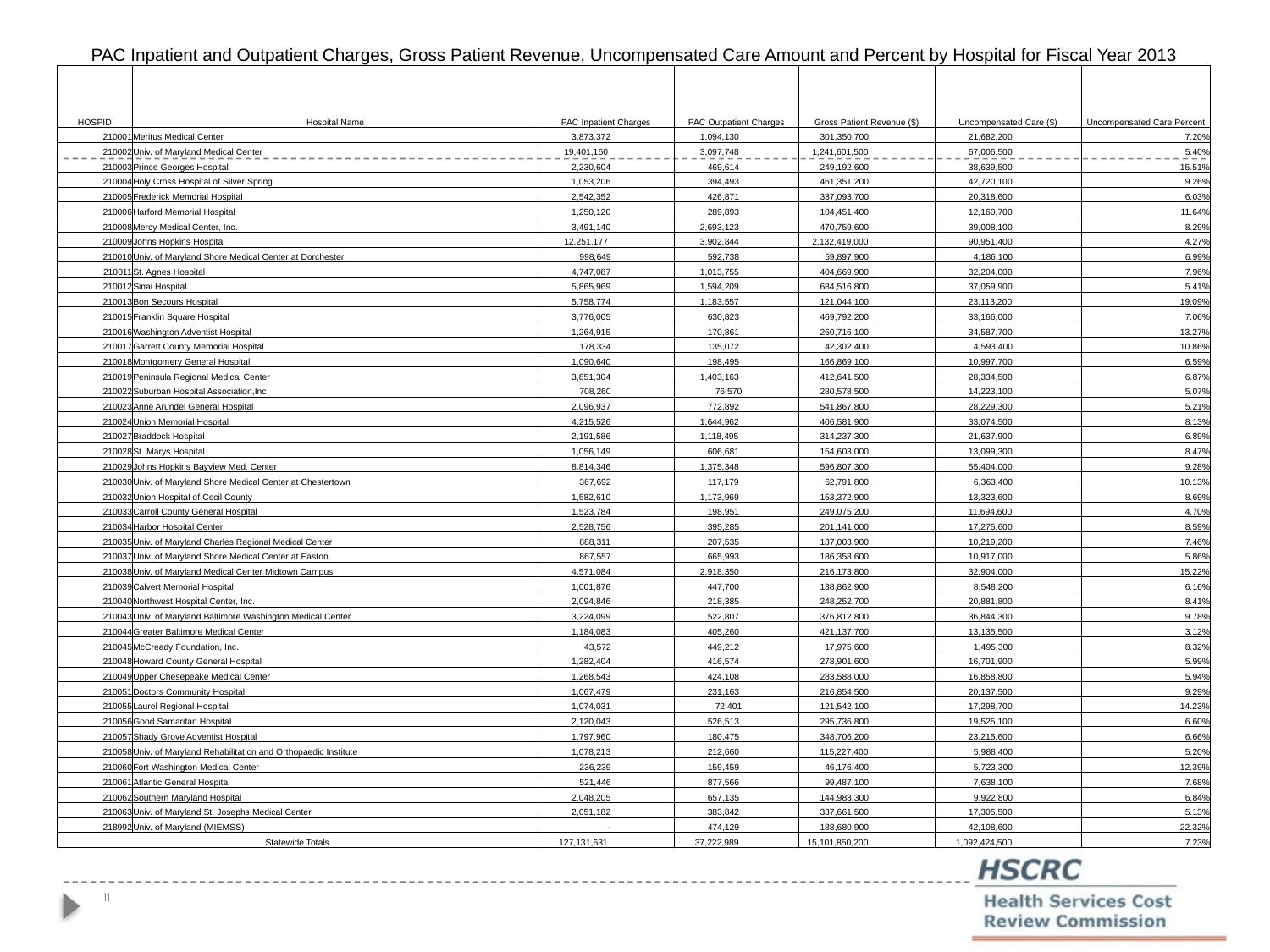

| PAC Inpatient and Outpatient Charges, Gross Patient Revenue, Uncompensated Care Amount and Percent by Hospital for Fiscal Year 2013 |  |  |  |  |  |  |
| --- | --- | --- | --- | --- | --- | --- |
| HOSPID | Hospital Name | PAC Inpatient Charges | PAC Outpatient Charges | Gross Patient Revenue ($) | Uncompensated Care ($) | Uncompensated Care Percent |
| 210001 | Meritus Medical Center | 3,873,372 | 1,094,130 | 301,350,700 | 21,682,200 | 7.20% |
| 210002 | Univ. of Maryland Medical Center | 19,401,160 | 3,097,748 | 1,241,601,500 | 67,006,500 | 5.40% |
| 210003 | Prince Georges Hospital | 2,230,604 | 469,614 | 249,192,600 | 38,639,500 | 15.51% |
| 210004 | Holy Cross Hospital of Silver Spring | 1,053,206 | 394,493 | 461,351,200 | 42,720,100 | 9.26% |
| 210005 | Frederick Memorial Hospital | 2,542,352 | 426,871 | 337,093,700 | 20,318,600 | 6.03% |
| 210006 | Harford Memorial Hospital | 1,250,120 | 289,893 | 104,451,400 | 12,160,700 | 11.64% |
| 210008 | Mercy Medical Center, Inc. | 3,491,140 | 2,693,123 | 470,759,600 | 39,008,100 | 8.29% |
| 210009 | Johns Hopkins Hospital | 12,251,177 | 3,902,844 | 2,132,419,000 | 90,951,400 | 4.27% |
| 210010 | Univ. of Maryland Shore Medical Center at Dorchester | 998,649 | 592,738 | 59,897,900 | 4,186,100 | 6.99% |
| 210011 | St. Agnes Hospital | 4,747,087 | 1,013,755 | 404,669,900 | 32,204,000 | 7.96% |
| 210012 | Sinai Hospital | 5,865,969 | 1,594,209 | 684,516,800 | 37,059,900 | 5.41% |
| 210013 | Bon Secours Hospital | 5,758,774 | 1,183,557 | 121,044,100 | 23,113,200 | 19.09% |
| 210015 | Franklin Square Hospital | 3,776,005 | 630,823 | 469,792,200 | 33,166,000 | 7.06% |
| 210016 | Washington Adventist Hospital | 1,264,915 | 170,861 | 260,716,100 | 34,587,700 | 13.27% |
| 210017 | Garrett County Memorial Hospital | 178,334 | 135,072 | 42,302,400 | 4,593,400 | 10.86% |
| 210018 | Montgomery General Hospital | 1,090,640 | 198,495 | 166,869,100 | 10,997,700 | 6.59% |
| 210019 | Peninsula Regional Medical Center | 3,851,304 | 1,403,163 | 412,641,500 | 28,334,500 | 6.87% |
| 210022 | Suburban Hospital Association,Inc | 708,260 | 76,570 | 280,578,500 | 14,223,100 | 5.07% |
| 210023 | Anne Arundel General Hospital | 2,096,937 | 772,892 | 541,867,800 | 28,229,300 | 5.21% |
| 210024 | Union Memorial Hospital | 4,215,526 | 1,644,962 | 406,581,900 | 33,074,500 | 8.13% |
| 210027 | Braddock Hospital | 2,191,586 | 1,118,495 | 314,237,300 | 21,637,900 | 6.89% |
| 210028 | St. Marys Hospital | 1,056,149 | 606,681 | 154,603,000 | 13,099,300 | 8.47% |
| 210029 | Johns Hopkins Bayview Med. Center | 8,814,346 | 1,375,348 | 596,807,300 | 55,404,000 | 9.28% |
| 210030 | Univ. of Maryland Shore Medical Center at Chestertown | 367,692 | 117,179 | 62,791,800 | 6,363,400 | 10.13% |
| 210032 | Union Hospital of Cecil County | 1,582,610 | 1,173,969 | 153,372,900 | 13,323,600 | 8.69% |
| 210033 | Carroll County General Hospital | 1,523,784 | 198,951 | 249,075,200 | 11,694,600 | 4.70% |
| 210034 | Harbor Hospital Center | 2,528,756 | 395,285 | 201,141,000 | 17,275,600 | 8.59% |
| 210035 | Univ. of Maryland Charles Regional Medical Center | 888,311 | 207,535 | 137,003,900 | 10,219,200 | 7.46% |
| 210037 | Univ. of Maryland Shore Medical Center at Easton | 867,557 | 665,993 | 186,358,600 | 10,917,000 | 5.86% |
| 210038 | Univ. of Maryland Medical Center Midtown Campus | 4,571,084 | 2,918,350 | 216,173,800 | 32,904,000 | 15.22% |
| 210039 | Calvert Memorial Hospital | 1,001,876 | 447,700 | 138,862,900 | 8,548,200 | 6.16% |
| 210040 | Northwest Hospital Center, Inc. | 2,094,846 | 218,385 | 248,252,700 | 20,881,800 | 8.41% |
| 210043 | Univ. of Maryland Baltimore Washington Medical Center | 3,224,099 | 522,807 | 376,812,800 | 36,844,300 | 9.78% |
| 210044 | Greater Baltimore Medical Center | 1,184,083 | 405,260 | 421,137,700 | 13,135,500 | 3.12% |
| 210045 | McCready Foundation, Inc. | 43,572 | 449,212 | 17,975,600 | 1,495,300 | 8.32% |
| 210048 | Howard County General Hospital | 1,282,404 | 416,574 | 278,901,600 | 16,701,900 | 5.99% |
| 210049 | Upper Chesepeake Medical Center | 1,268,543 | 424,108 | 283,588,000 | 16,858,800 | 5.94% |
| 210051 | Doctors Community Hospital | 1,067,479 | 231,163 | 216,854,500 | 20,137,500 | 9.29% |
| 210055 | Laurel Regional Hospital | 1,074,031 | 72,401 | 121,542,100 | 17,298,700 | 14.23% |
| 210056 | Good Samaritan Hospital | 2,120,043 | 526,513 | 295,736,800 | 19,525,100 | 6.60% |
| 210057 | Shady Grove Adventist Hospital | 1,797,960 | 180,475 | 348,706,200 | 23,215,600 | 6.66% |
| 210058 | Univ. of Maryland Rehabilitation and Orthopaedic Institute | 1,078,213 | 212,660 | 115,227,400 | 5,988,400 | 5.20% |
| 210060 | Fort Washington Medical Center | 236,239 | 159,459 | 46,176,400 | 5,723,300 | 12.39% |
| 210061 | Atlantic General Hospital | 521,446 | 877,566 | 99,487,100 | 7,638,100 | 7.68% |
| 210062 | Southern Maryland Hospital | 2,048,205 | 657,135 | 144,983,300 | 9,922,800 | 6.84% |
| 210063 | Univ. of Maryland St. Josephs Medical Center | 2,051,182 | 383,842 | 337,661,500 | 17,305,500 | 5.13% |
| 218992 | Univ. of Maryland (MIEMSS) | - | 474,129 | 188,680,900 | 42,108,600 | 22.32% |
| Statewide Totals |  | 127,131,631 | 37,222,989 | 15,101,850,200 | 1,092,424,500 | 7.23% |